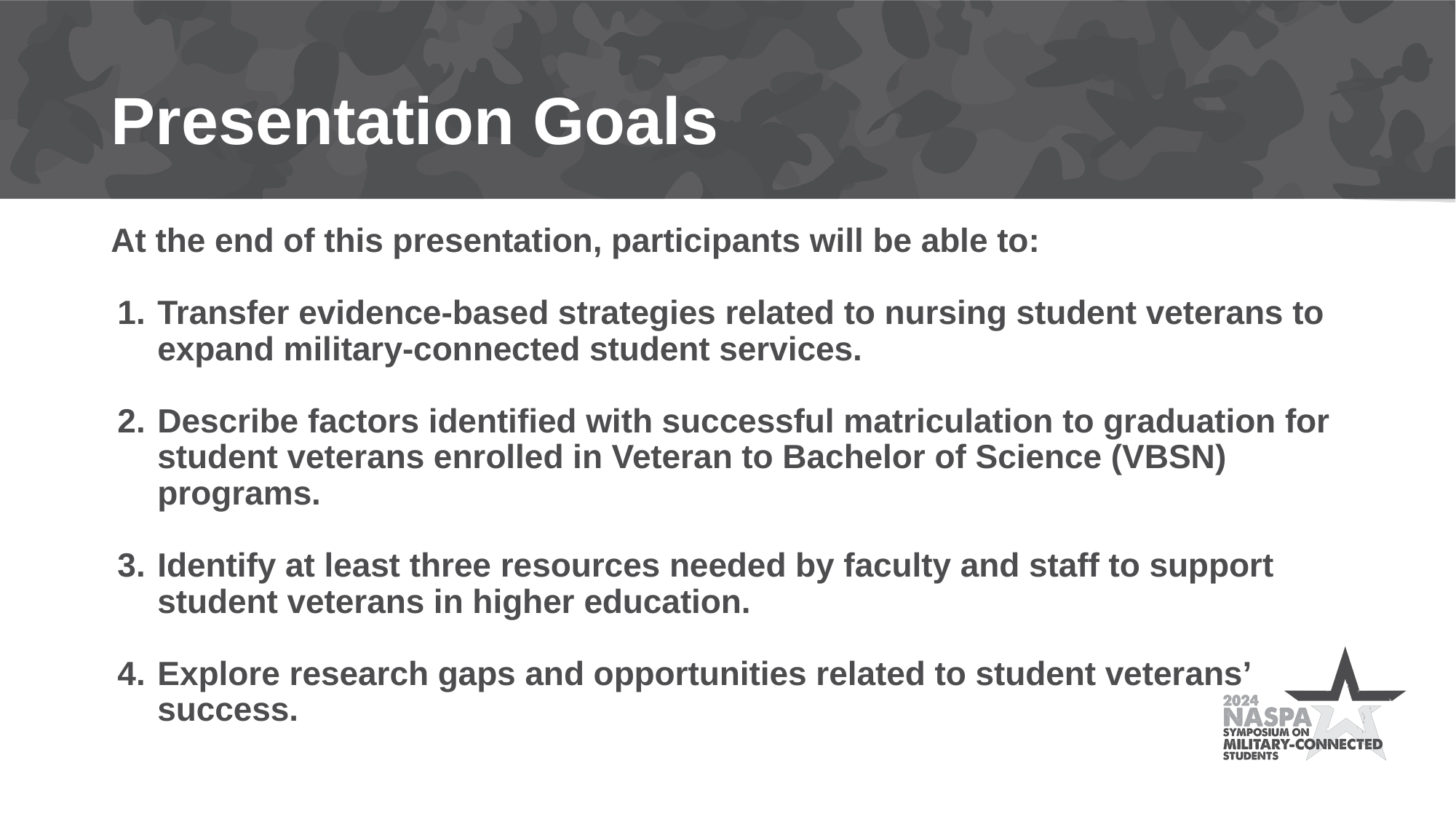

# Presentation Goals
At the end of this presentation, participants will be able to:

Transfer evidence-based strategies related to nursing student veterans to expand military-connected student services.

Describe factors identified with successful matriculation to graduation for student veterans enrolled in Veteran to Bachelor of Science (VBSN) programs.

Identify at least three resources needed by faculty and staff to support student veterans in higher education.

Explore research gaps and opportunities related to student veterans’ success.